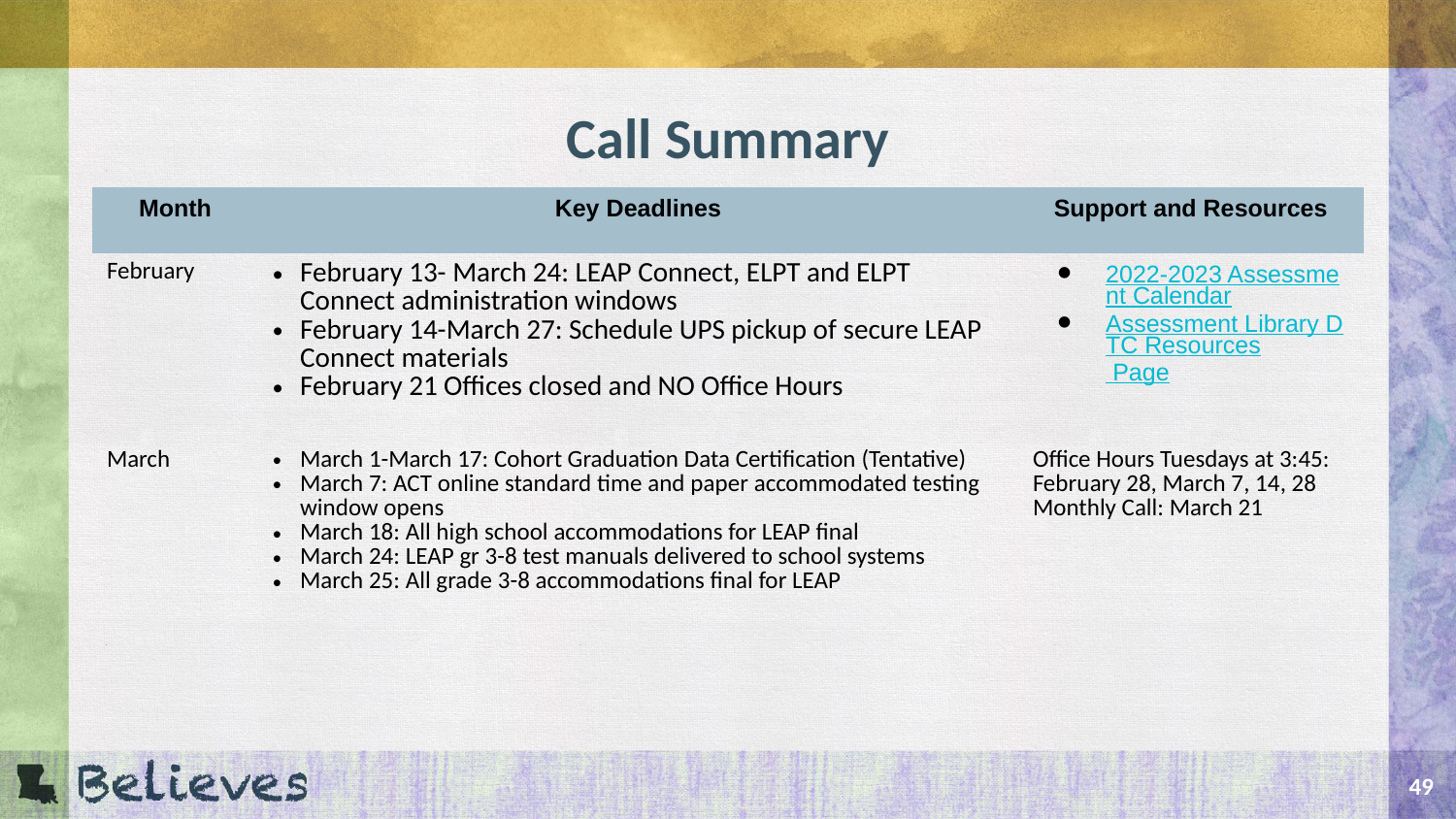

# Call Summary
| Month | Key Deadlines | Support and Resources |
| --- | --- | --- |
| February | February 13- March 24: LEAP Connect, ELPT and ELPT Connect administration windows February 14-March 27: Schedule UPS pickup of secure LEAP Connect materials February 21 Offices closed and NO Office Hours | 2022-2023 Assessment Calendar Assessment Library DTC Resources Page |
| March | March 1-March 17: Cohort Graduation Data Certification (Tentative) March 7: ACT online standard time and paper accommodated testing window opens March 18: All high school accommodations for LEAP final March 24: LEAP gr 3-8 test manuals delivered to school systems March 25: All grade 3-8 accommodations final for LEAP | Office Hours Tuesdays at 3:45: February 28, March 7, 14, 28 Monthly Call: March 21 |